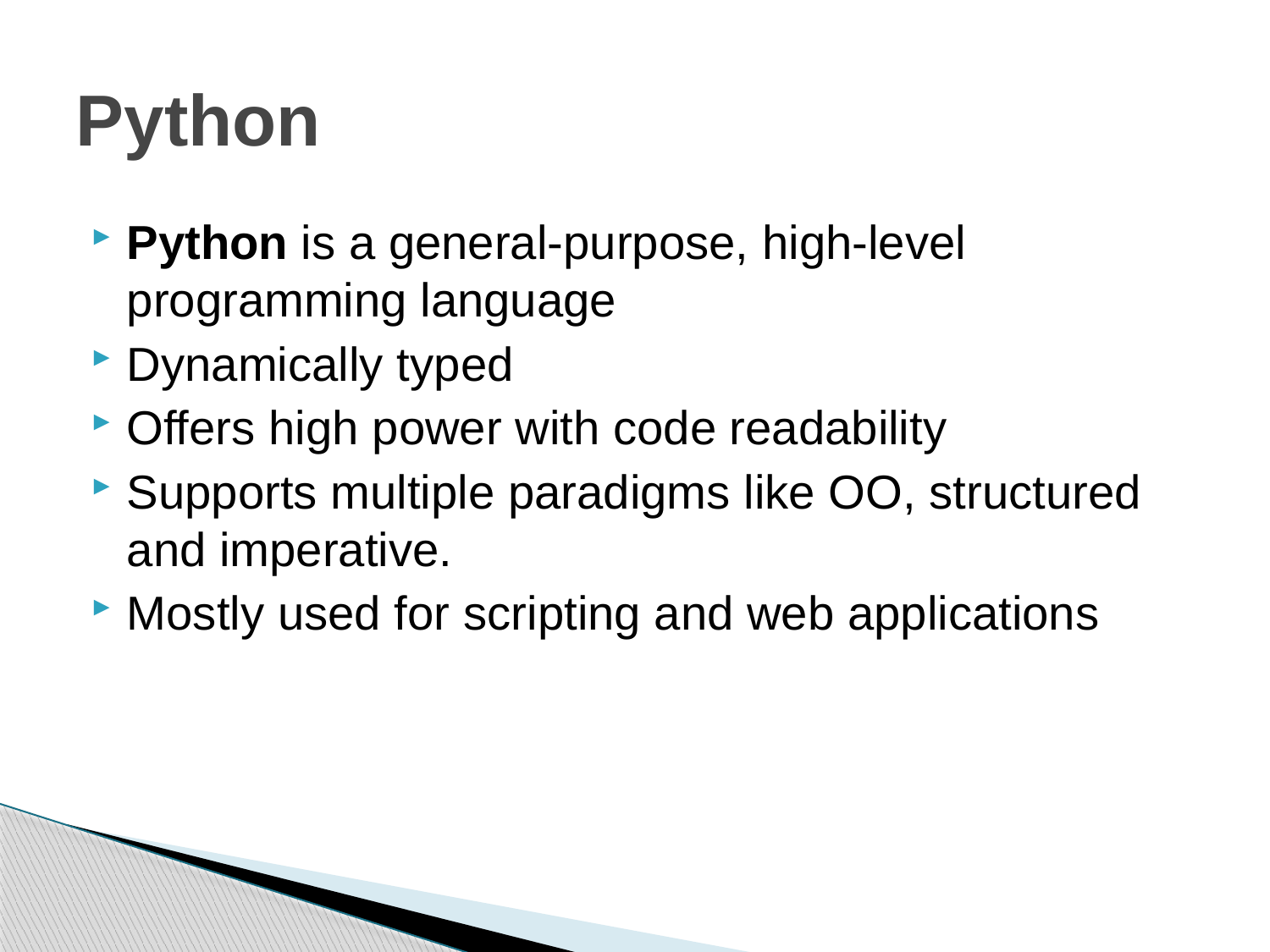

# Python
Python is a general-purpose, high-level programming language
Dynamically typed
Offers high power with code readability
Supports multiple paradigms like OO, structured and imperative.
Mostly used for scripting and web applications